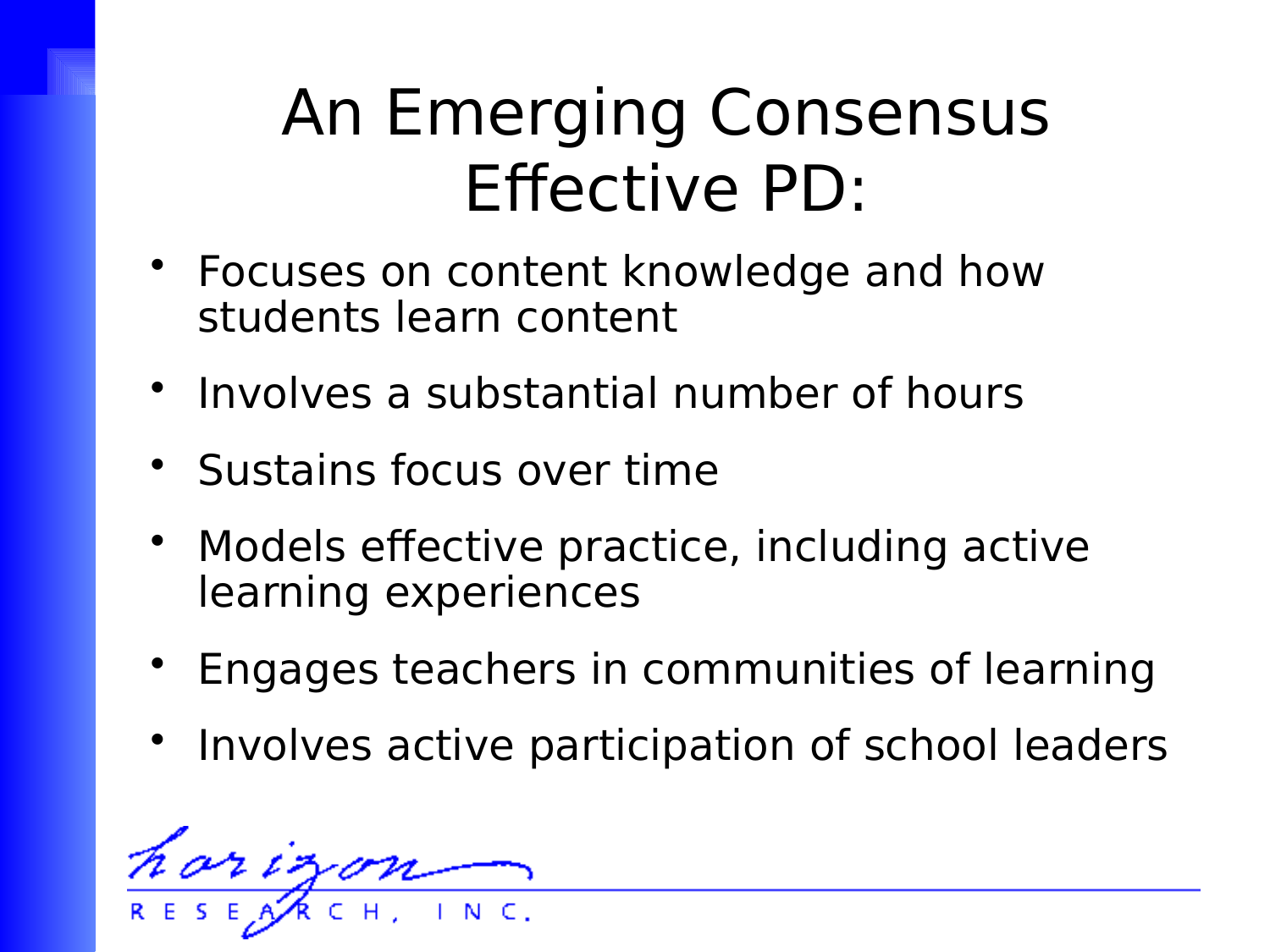

# An Emerging Consensus Effective PD:
Focuses on content knowledge and how students learn content

Involves a substantial number of hours

Sustains focus over time

Models effective practice, including active learning experiences

Engages teachers in communities of learning

Involves active participation of school leaders